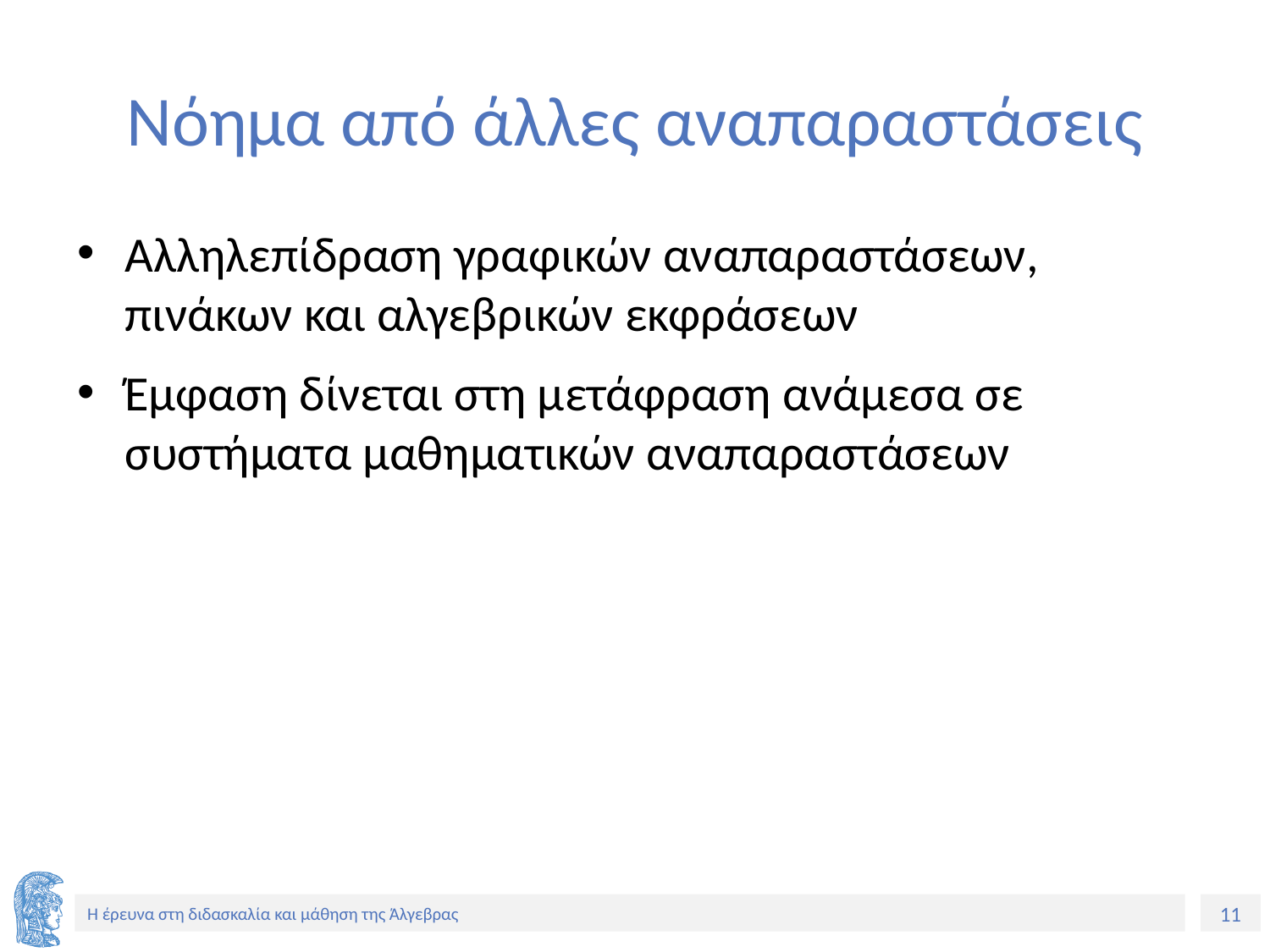

# Νόημα από άλλες αναπαραστάσεις
Αλληλεπίδραση γραφικών αναπαραστάσεων, πινάκων και αλγεβρικών εκφράσεων
Έμφαση δίνεται στη μετάφραση ανάμεσα σε συστήματα μαθηματικών αναπαραστάσεων